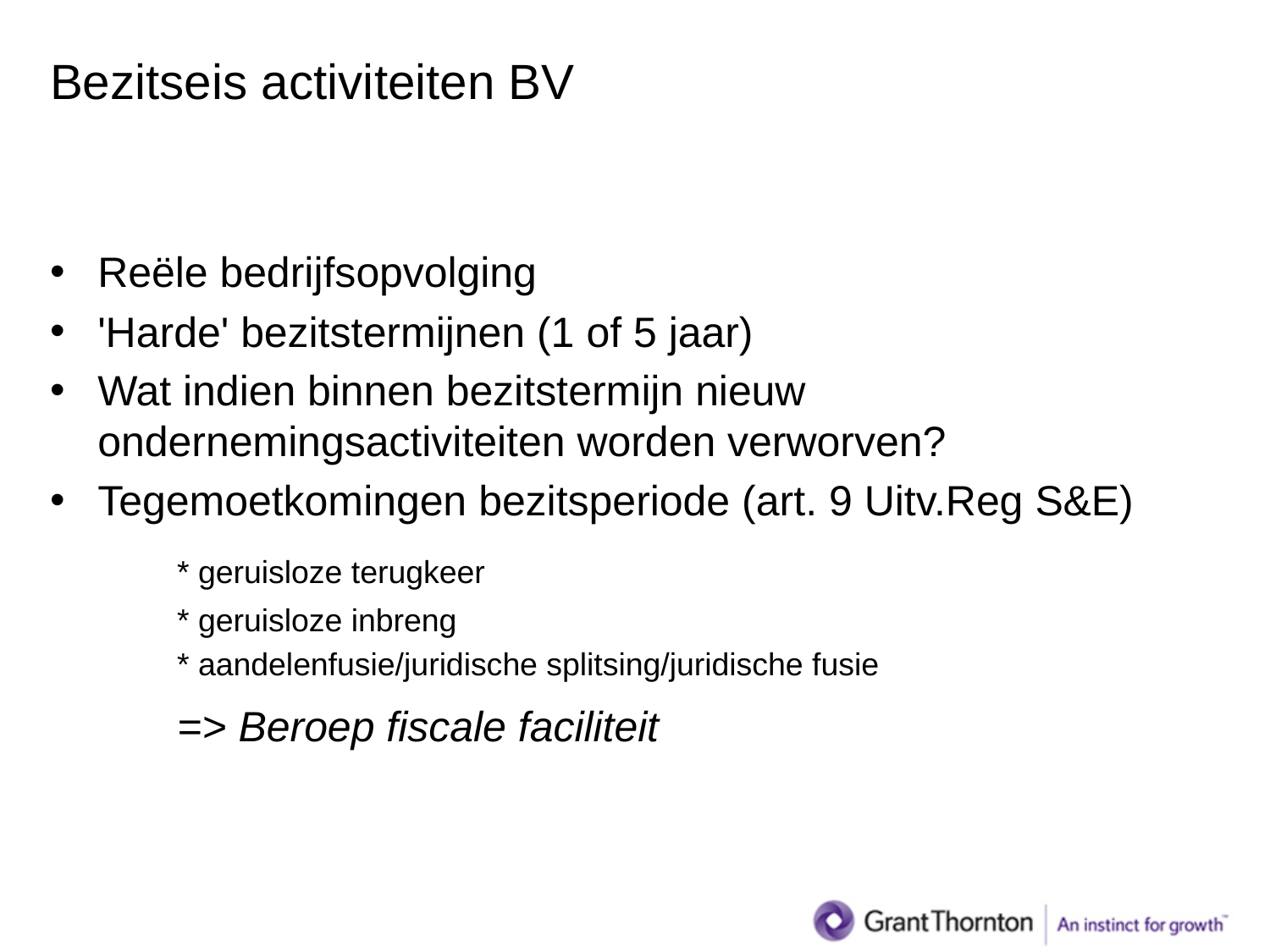

# Bezitseis activiteiten BV

Reële bedrijfsopvolging
'Harde' bezitstermijnen (1 of 5 jaar)
Wat indien binnen bezitstermijn nieuw ondernemingsactiviteiten worden verworven?
Tegemoetkomingen bezitsperiode (art. 9 Uitv.Reg S&E)
	* geruisloze terugkeer
	* geruisloze inbreng
	* aandelenfusie/juridische splitsing/juridische fusie
	=> Beroep fiscale faciliteit